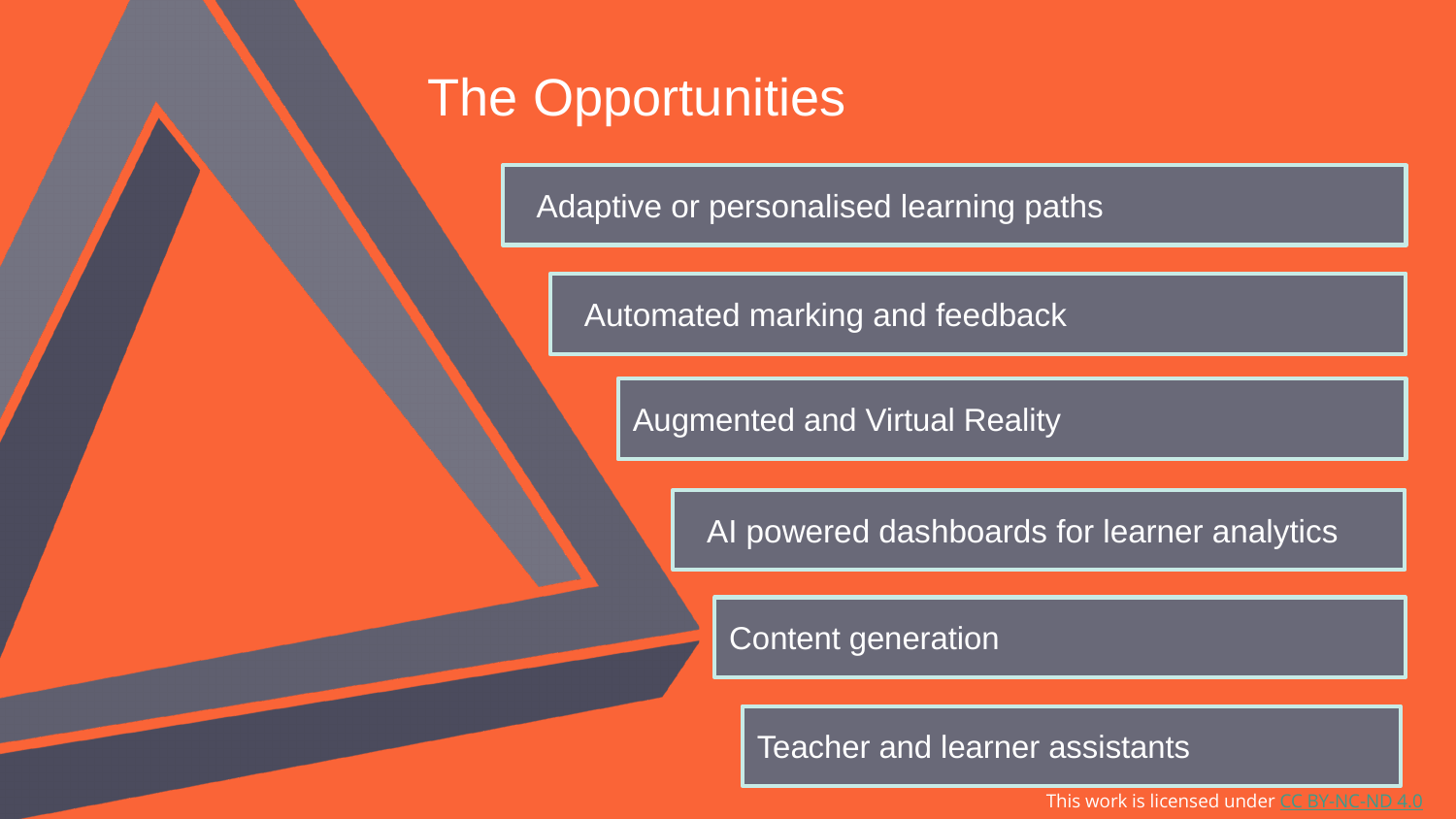

The Opportunities
Adaptive or personalised learning paths
Automated marking and feedback
Augmented and Virtual Reality
AI powered dashboards for learner analytics
Content generation
Teacher and learner assistants
This work is licensed under CC BY-NC-ND 4.0